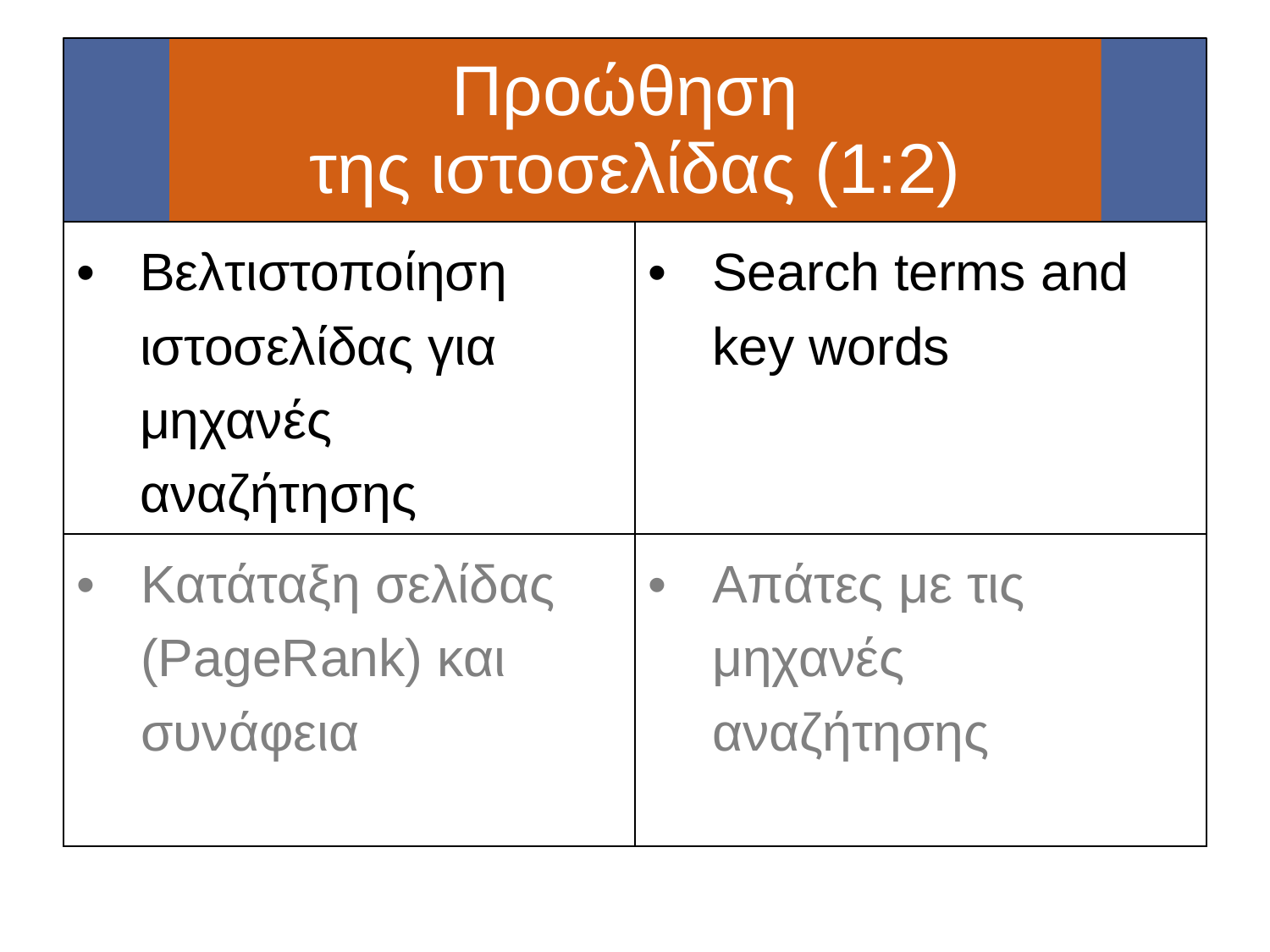

#
Προώθηση
της ιστοσελίδας (1:2)

| Βελτιστοποίηση ιστοσελίδας για μηχανές αναζήτησης | Search terms and key words |
| --- | --- |
| Κατάταξη σελίδας (PageRank) και συνάφεια | Απάτες με τις μηχανές αναζήτησης |